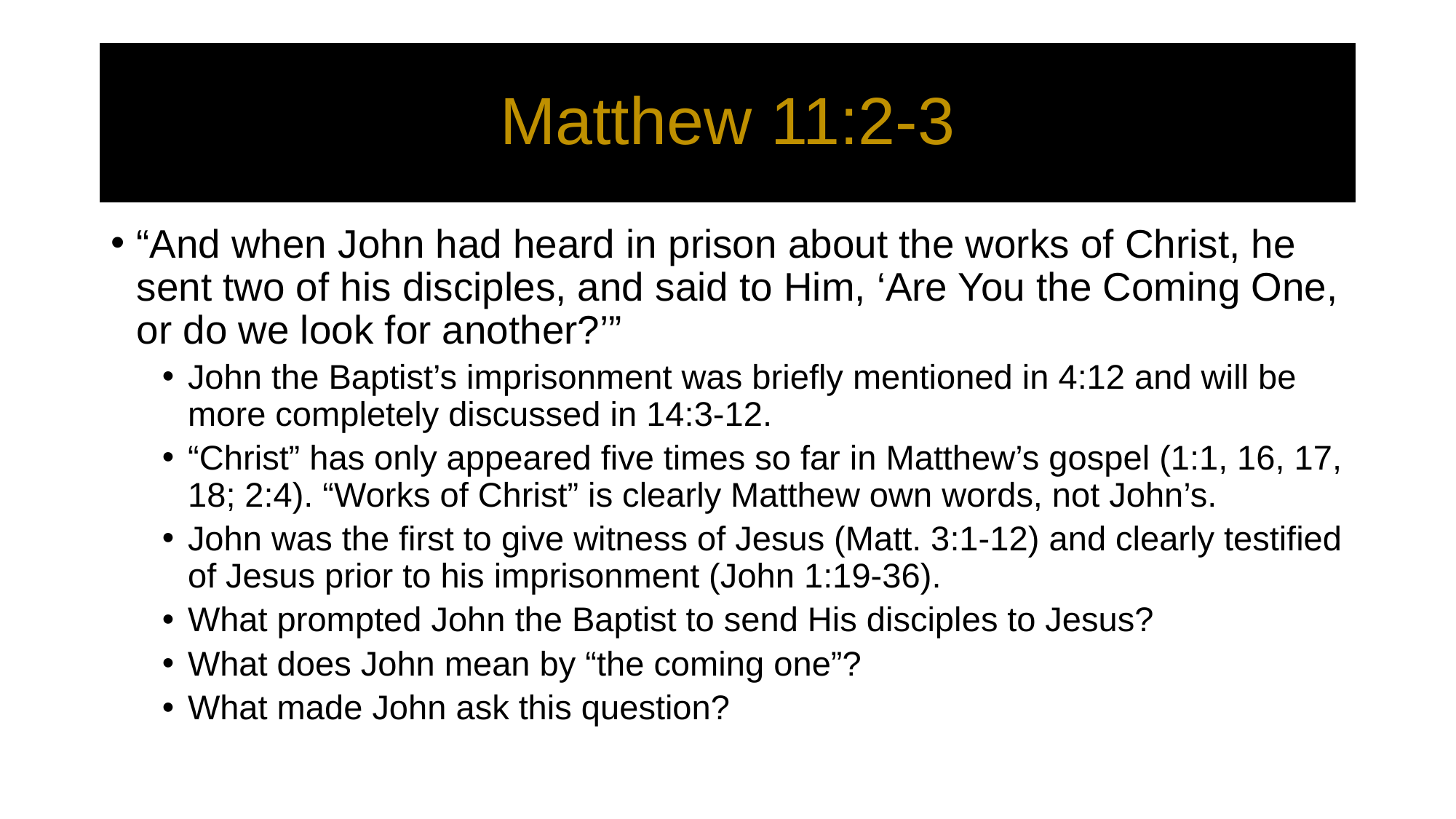

# Matthew 11:2-3
“And when John had heard in prison about the works of Christ, he sent two of his disciples, and said to Him, ‘Are You the Coming One, or do we look for another?’”
John the Baptist’s imprisonment was briefly mentioned in 4:12 and will be more completely discussed in 14:3-12.
“Christ” has only appeared five times so far in Matthew’s gospel (1:1, 16, 17, 18; 2:4). “Works of Christ” is clearly Matthew own words, not John’s.
John was the first to give witness of Jesus (Matt. 3:1-12) and clearly testified of Jesus prior to his imprisonment (John 1:19-36).
What prompted John the Baptist to send His disciples to Jesus?
What does John mean by “the coming one”?
What made John ask this question?